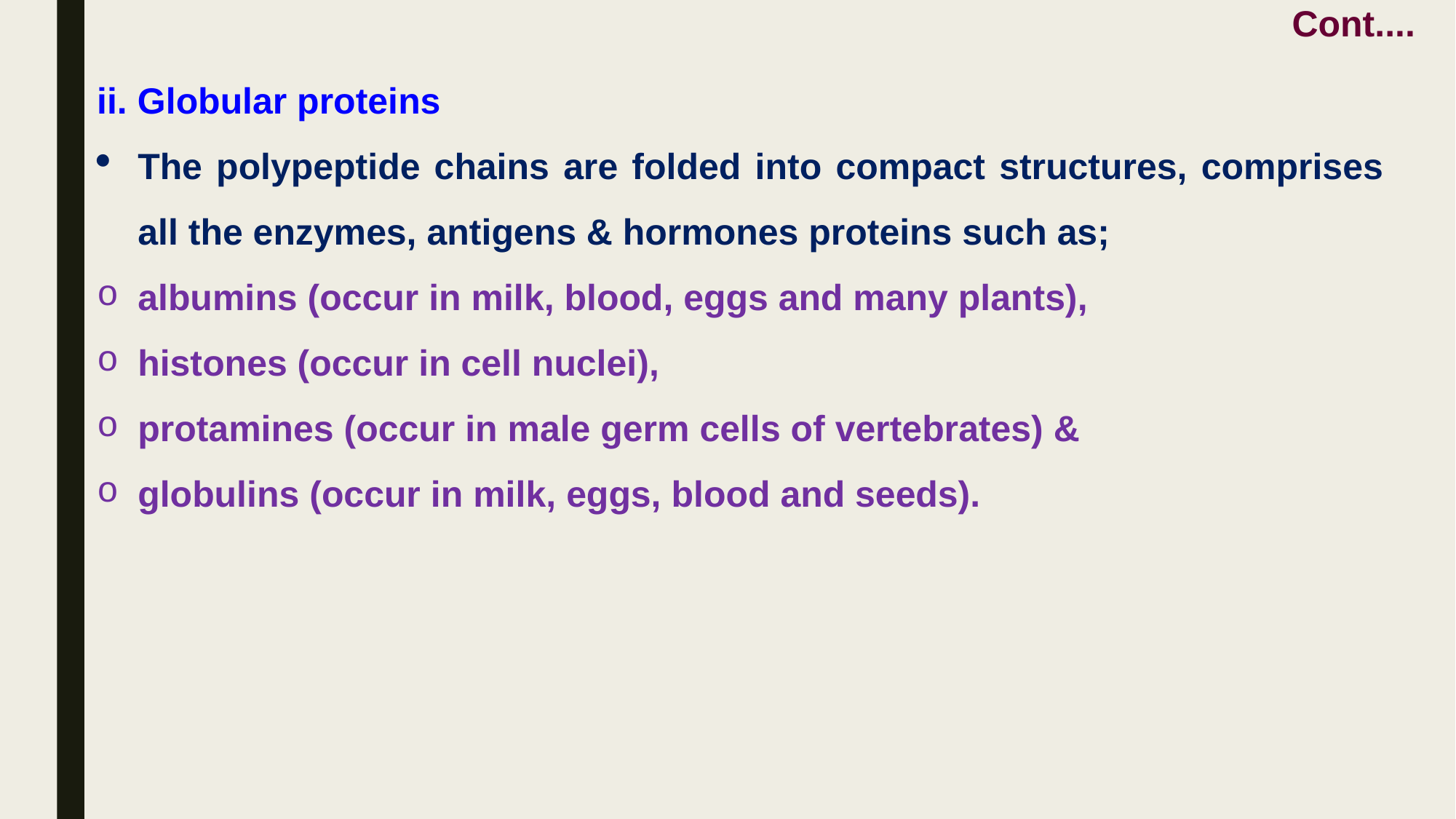

Cont....
ii. Globular proteins
The polypeptide chains are folded into compact structures, comprises all the enzymes, antigens & hormones proteins such as;
albumins (occur in milk, blood, eggs and many plants),
histones (occur in cell nuclei),
protamines (occur in male germ cells of vertebrates) &
globulins (occur in milk, eggs, blood and seeds).